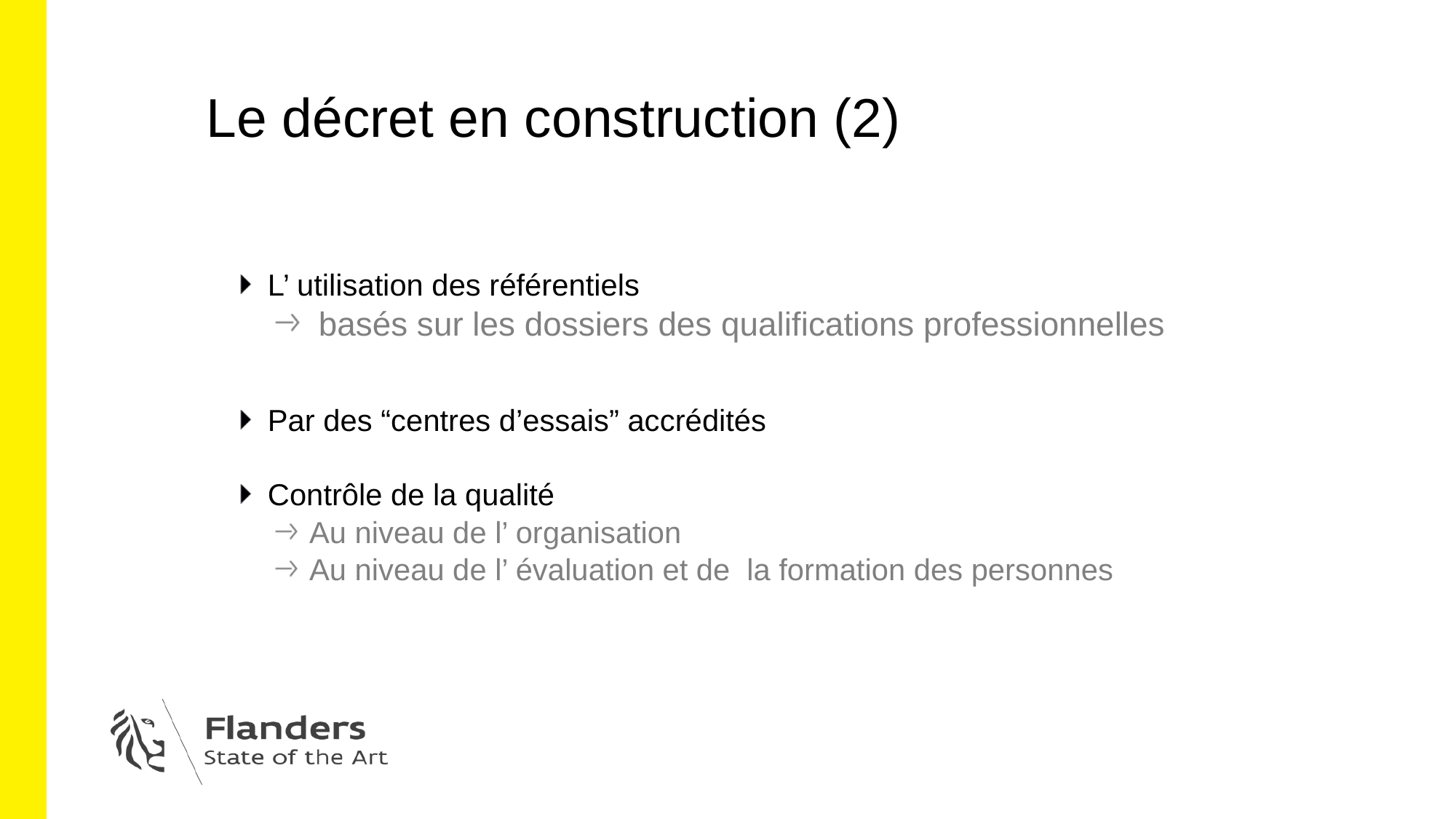

# Le décret en construction (2)

L’ utilisation des référentiels
 basés sur les dossiers des qualifications professionnelles

Par des “centres d’essais” accrédités

Contrôle de la qualité
Au niveau de l’ organisation
Au niveau de l’ évaluation et de  la formation des personnes